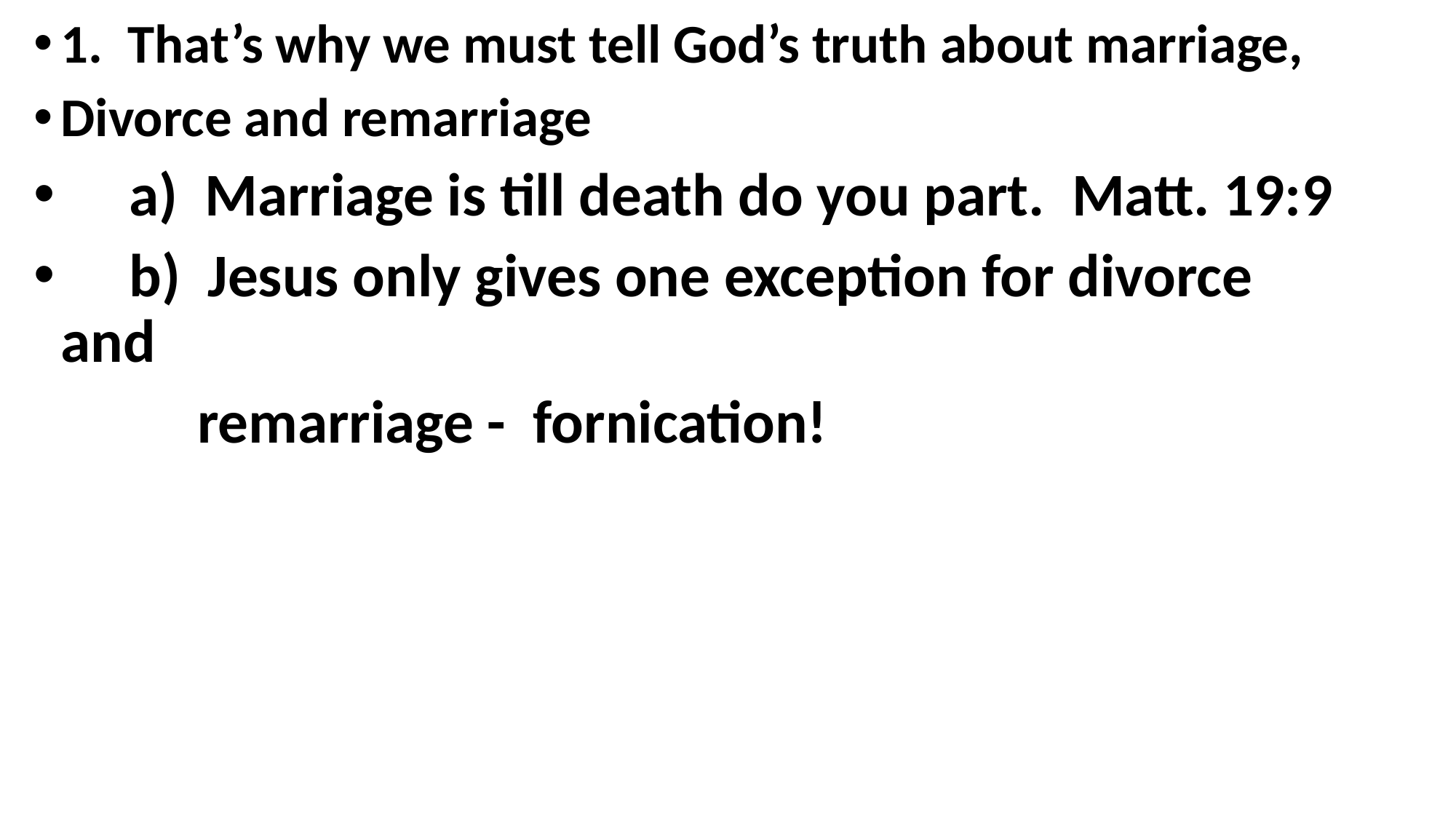

1.  That’s why we must tell God’s truth about marriage,
Divorce and remarriage
     a)  Marriage is till death do you part.  Matt. 19:9
     b)  Jesus only gives one exception for divorce and
            remarriage -  fornication!